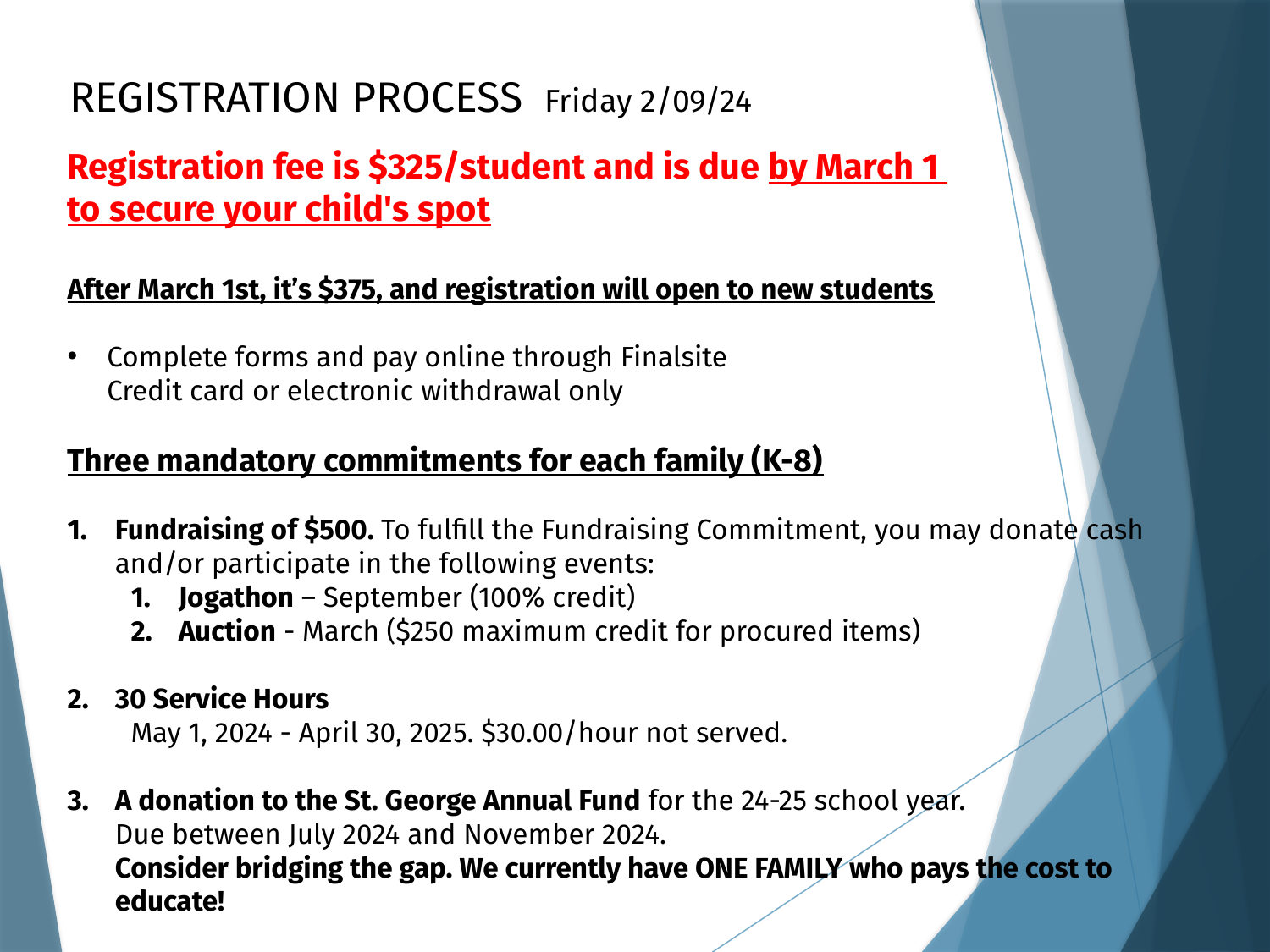

REGISTRATION PROCESS  Friday 2/09/24

Registration fee is $325/student and is due by March 1
to secure your child's spot
After March 1st, it’s $375, and registration will open to new students
Complete forms and pay online through Finalsite
Credit card or electronic withdrawal only

Three mandatory commitments for each family (K-8)

Fundraising of $500. To fulfill the Fundraising Commitment, you may donate cash and/or participate in the following events:
Jogathon – September (100% credit)
Auction - March ($250 maximum credit for procured items)

30 Service Hours
May 1, 2024 - April 30, 2025. $30.00/hour not served.
A donation to the St. George Annual Fund for the 24-25 school year.
Due between July 2024 and November 2024.
Consider bridging the gap. We currently have ONE FAMILY who pays the cost to educate!